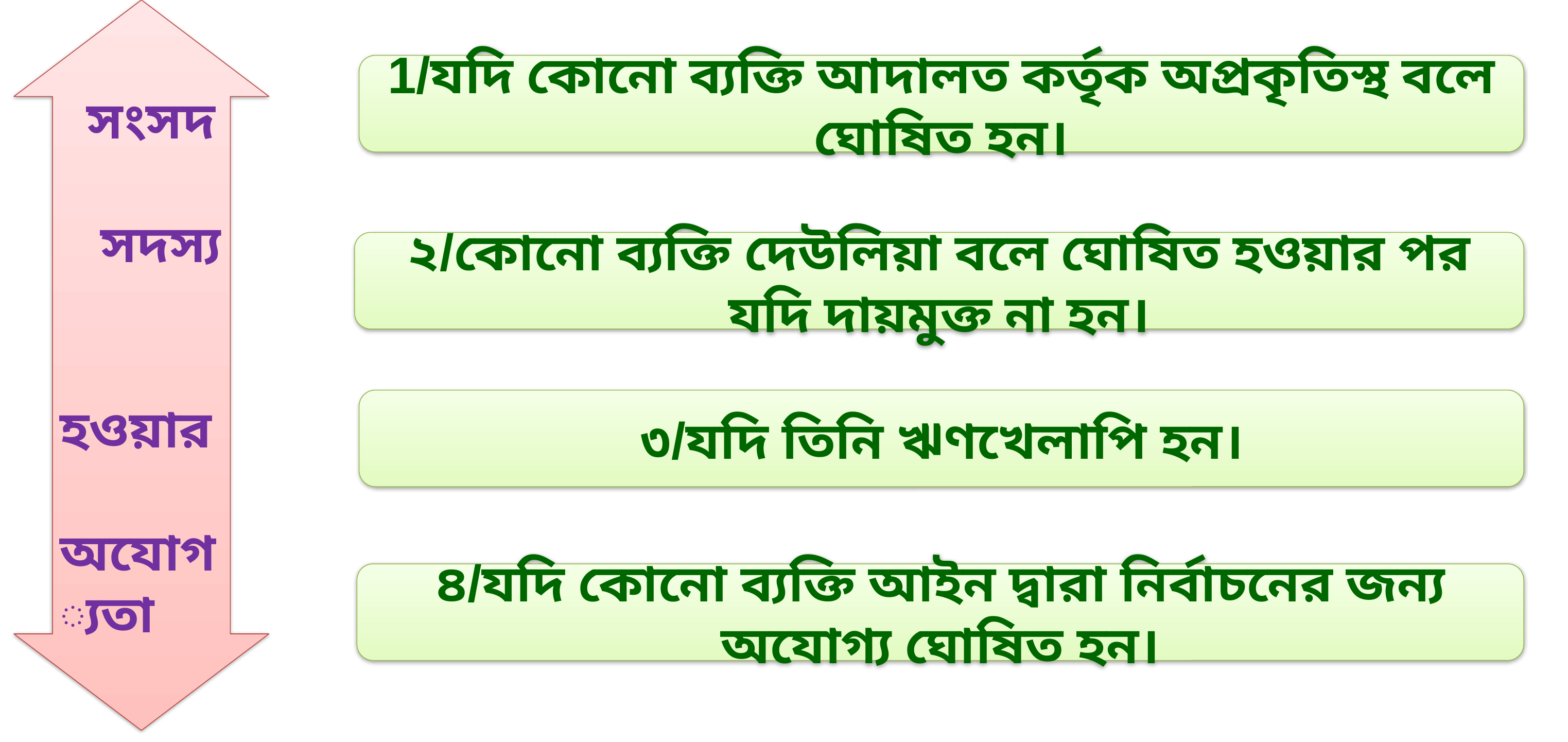

সংসদ

   সদস্য

  হওয়ার

অযোগ্যতা
1/যদি কোনো ব্যক্তি আদালত কর্তৃক অপ্রকৃতিস্থ বলে ঘোষিত হন।
২/কোনো ব্যক্তি দেউলিয়া বলে ঘোষিত হওয়ার পর যদি দায়মুক্ত না হন।
৩/যদি তিনি ঋণখেলাপি হন।
৪/যদি কোনো ব্যক্তি আইন দ্বারা নির্বাচনের জন্য অযোগ্য ঘোষিত হন।